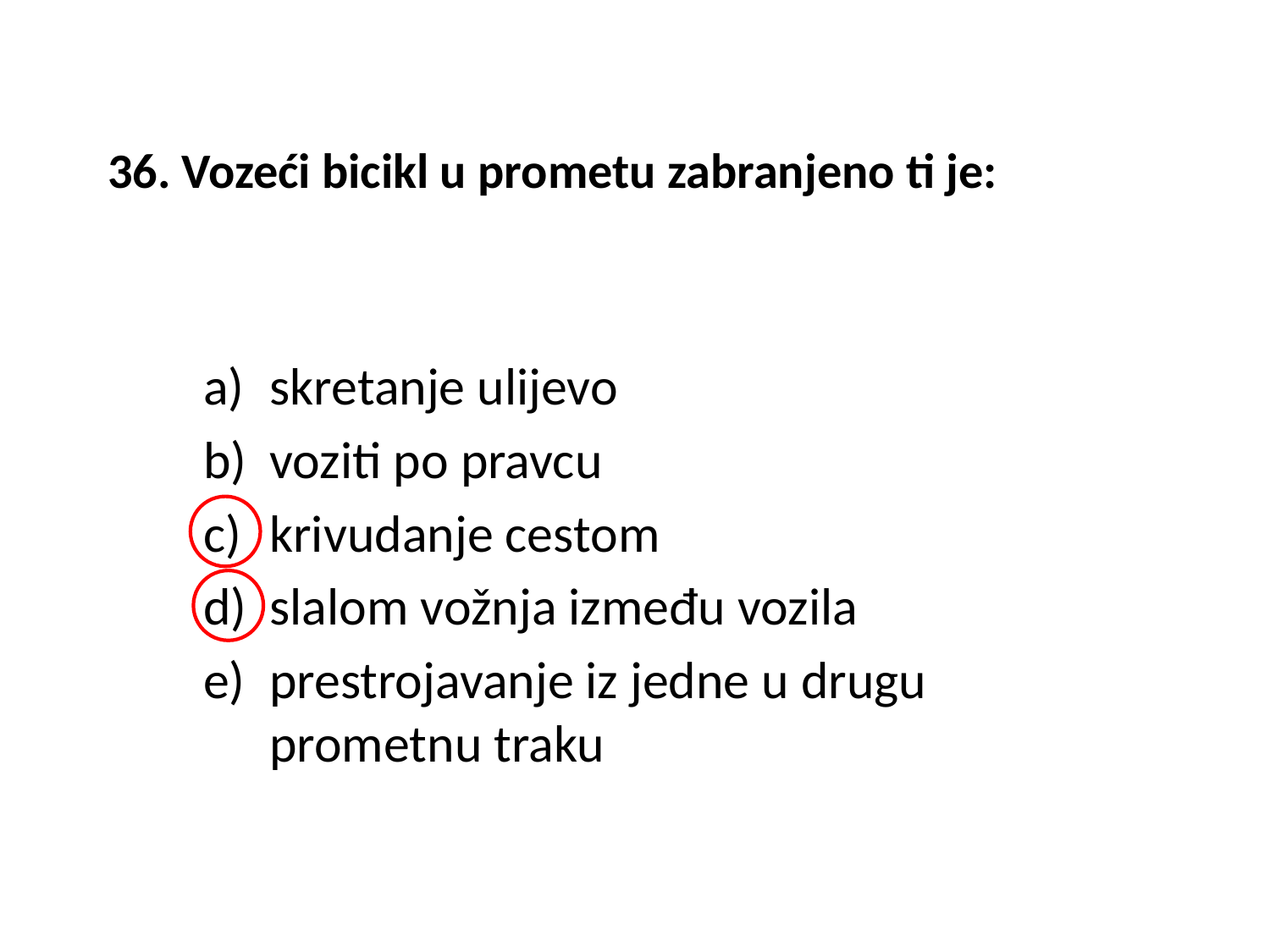

# 36. Vozeći bicikl u prometu zabranjeno ti je:
skretanje ulijevo
voziti po pravcu
krivudanje cestom
slalom vožnja između vozila
prestrojavanje iz jedne u drugu prometnu traku